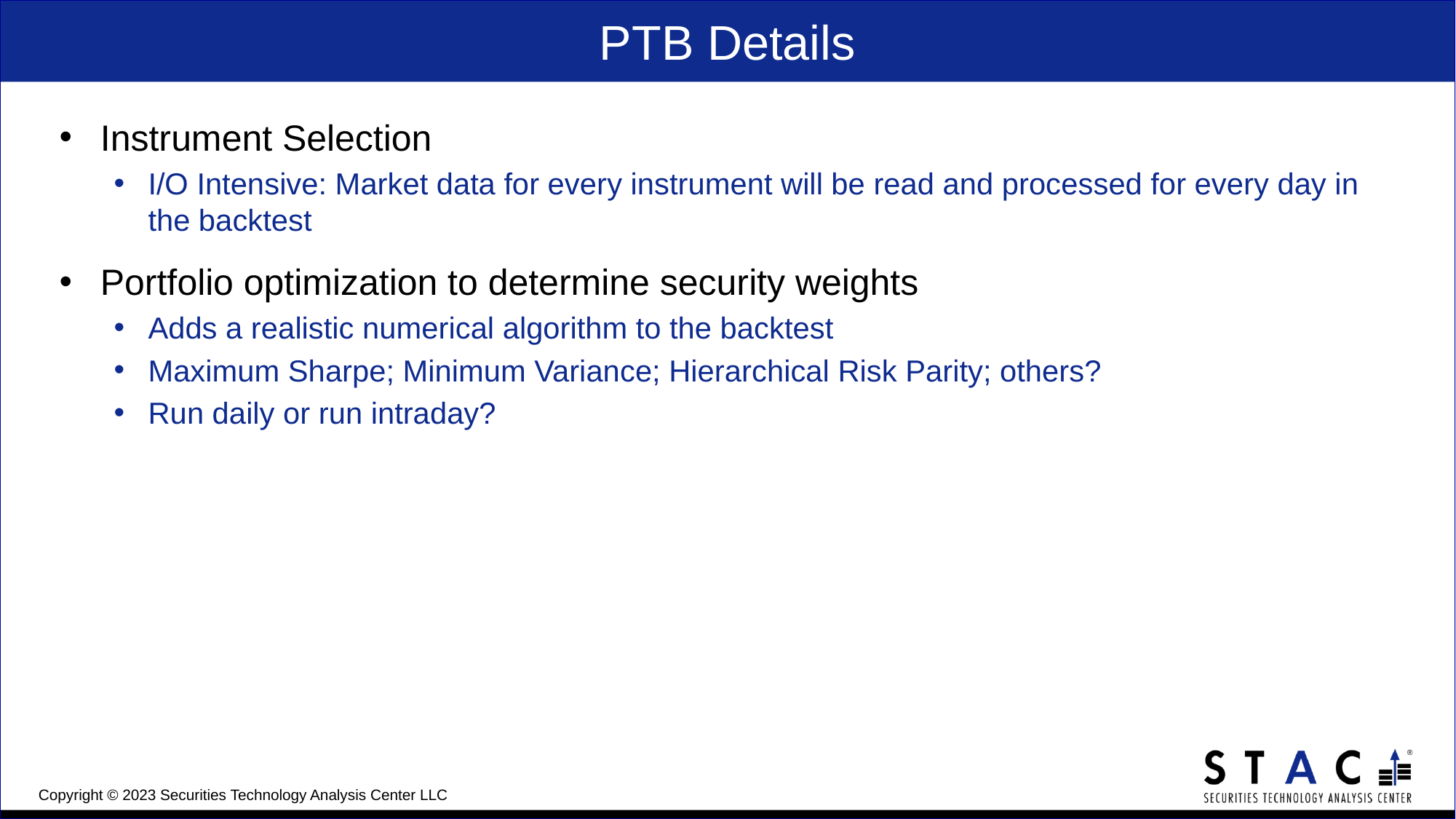

# PTB Details
Instrument Selection
I/O Intensive: Market data for every instrument will be read and processed for every day in the backtest
Portfolio optimization to determine security weights
Adds a realistic numerical algorithm to the backtest
Maximum Sharpe; Minimum Variance; Hierarchical Risk Parity; others?
Run daily or run intraday?